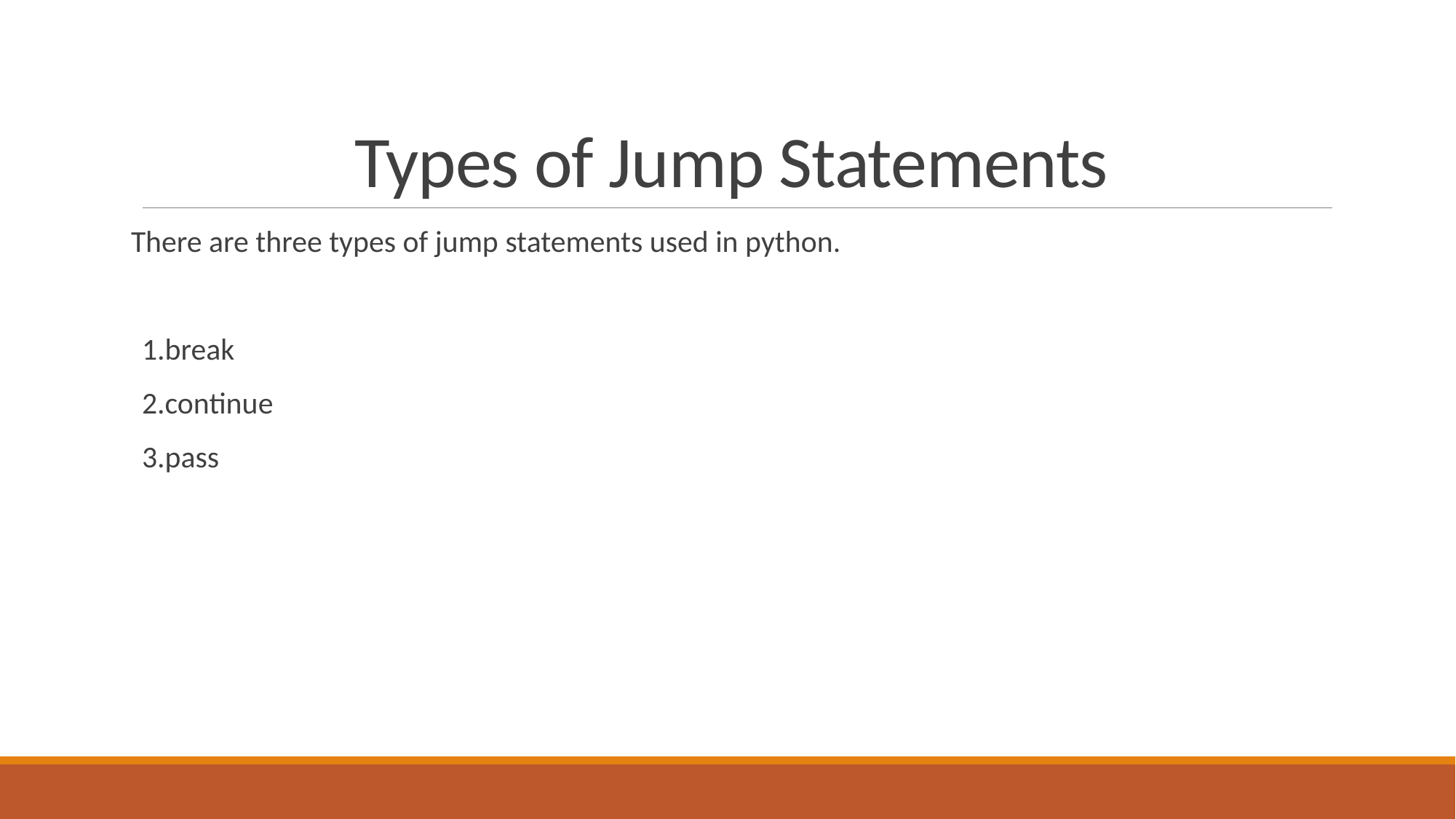

# Types of Jump Statements
There are three types of jump statements used in python.

1.break
2.continue
3.pass